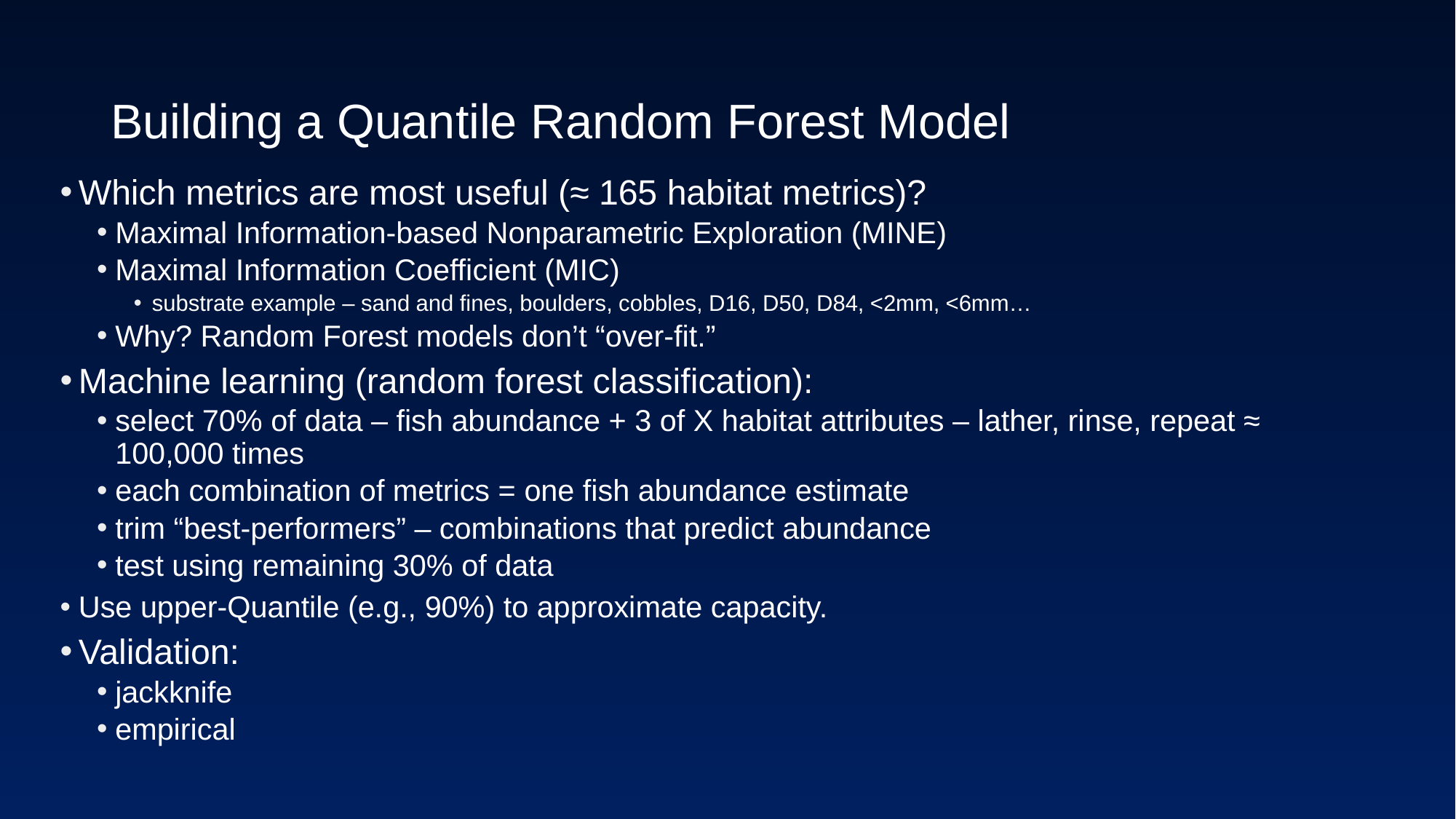

# Building a Quantile Random Forest Model
Which metrics are most useful (≈ 165 habitat metrics)?
Maximal Information-based Nonparametric Exploration (MINE)
Maximal Information Coefficient (MIC)
substrate example – sand and fines, boulders, cobbles, D16, D50, D84, <2mm, <6mm…
Why? Random Forest models don’t “over-fit.”
Machine learning (random forest classification):
select 70% of data – fish abundance + 3 of X habitat attributes – lather, rinse, repeat ≈ 100,000 times
each combination of metrics = one fish abundance estimate
trim “best-performers” – combinations that predict abundance
test using remaining 30% of data
Use upper-Quantile (e.g., 90%) to approximate capacity.
Validation:
jackknife
empirical